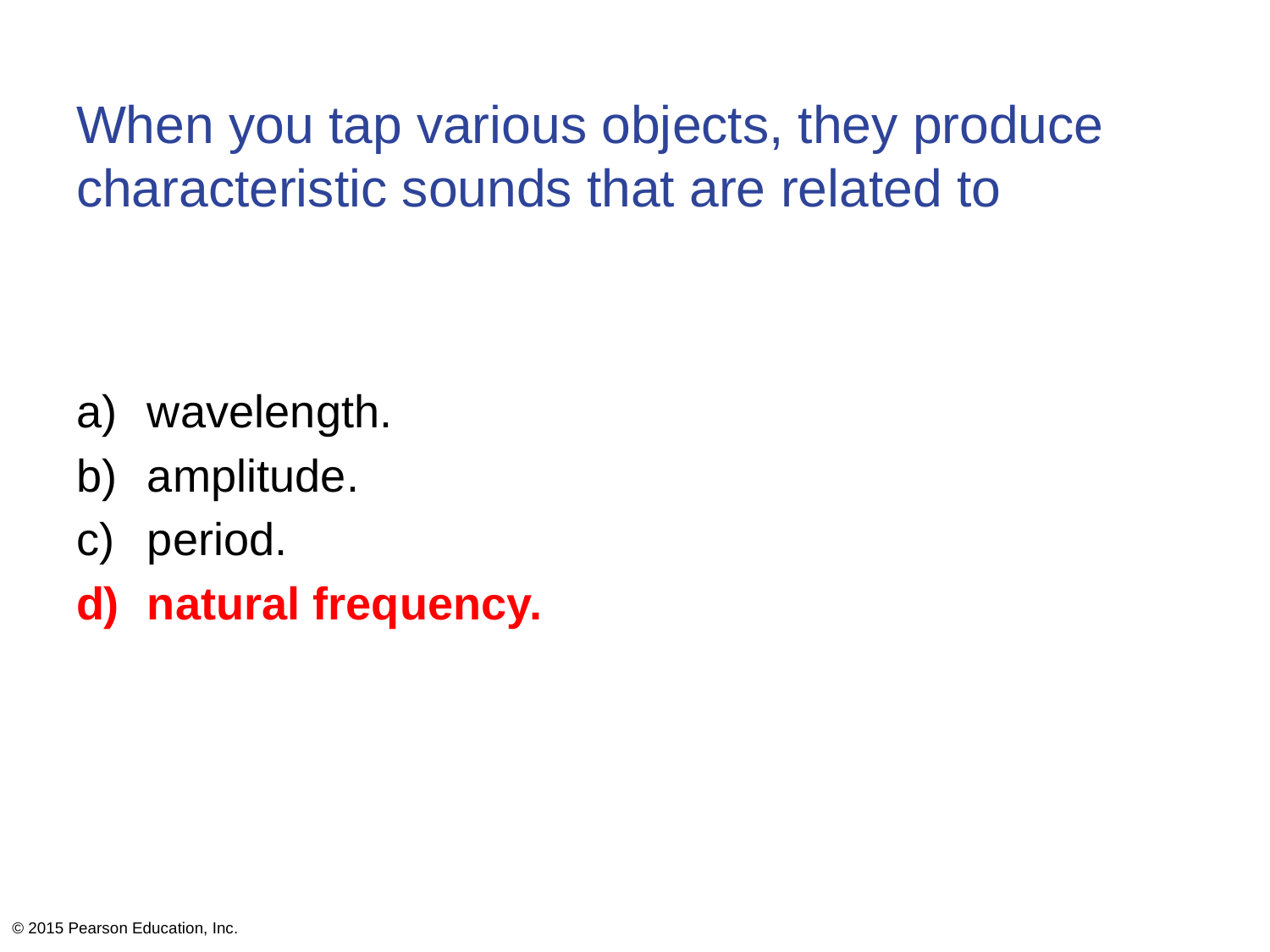

# When you tap various objects, they produce characteristic sounds that are related to
wavelength.
amplitude.
period.
natural frequency.
© 2015 Pearson Education, Inc.